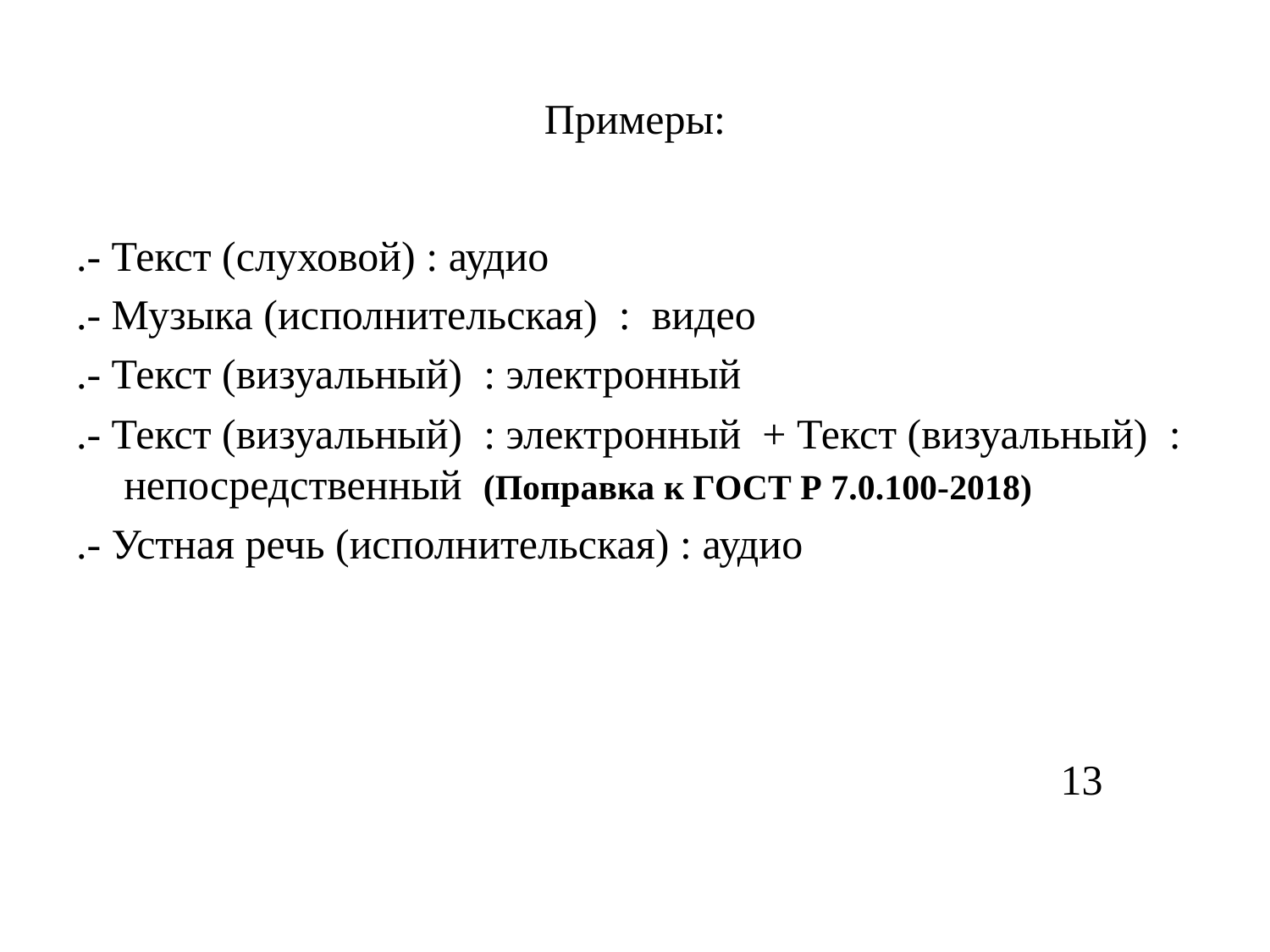

# Примеры:
.- Текст (слуховой) : аудио
.- Музыка (исполнительская)  :  видео
.- Текст (визуальный)  : электронный
.- Текст (визуальный)  : электронный  + Текст (визуальный)  :  непосредственный  (Поправка к ГОСТ Р 7.0.100-2018)
.- Устная речь (исполнительская) : аудио

                                                                                             13